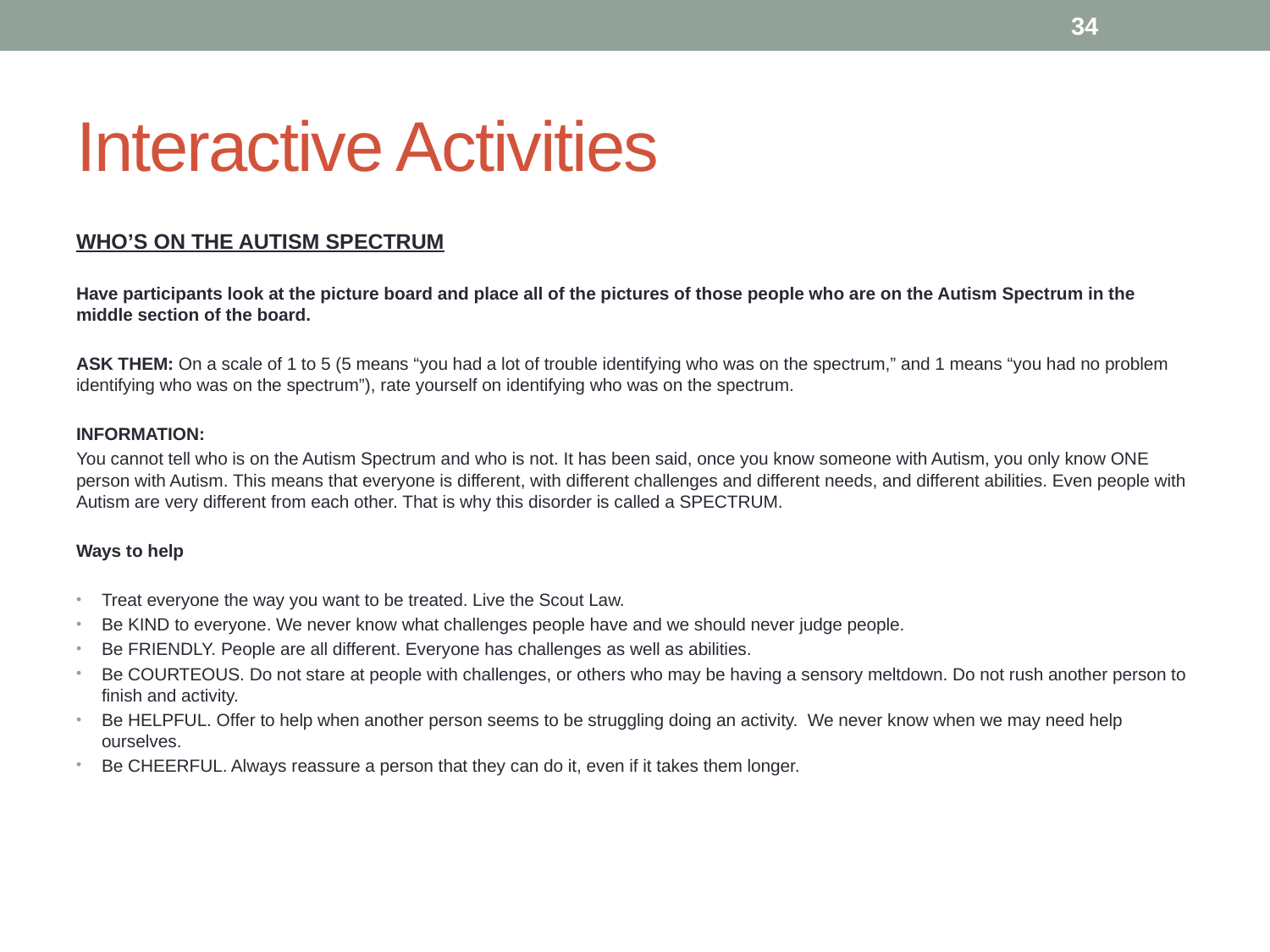

34
# Interactive Activities
WHO’S ON THE AUTISM SPECTRUM

Have participants look at the picture board and place all of the pictures of those people who are on the Autism Spectrum in the middle section of the board.

ASK THEM: On a scale of 1 to 5 (5 means “you had a lot of trouble identifying who was on the spectrum,” and 1 means “you had no problem identifying who was on the spectrum”), rate yourself on identifying who was on the spectrum.

INFORMATION:
You cannot tell who is on the Autism Spectrum and who is not. It has been said, once you know someone with Autism, you only know ONE person with Autism. This means that everyone is different, with different challenges and different needs, and different abilities. Even people with Autism are very different from each other. That is why this disorder is called a SPECTRUM.

Ways to help

Treat everyone the way you want to be treated. Live the Scout Law.
Be KIND to everyone. We never know what challenges people have and we should never judge people.
Be FRIENDLY. People are all different. Everyone has challenges as well as abilities.
Be COURTEOUS. Do not stare at people with challenges, or others who may be having a sensory meltdown. Do not rush another person to finish and activity.
Be HELPFUL. Offer to help when another person seems to be struggling doing an activity.  We never know when we may need help ourselves.
Be CHEERFUL. Always reassure a person that they can do it, even if it takes them longer.